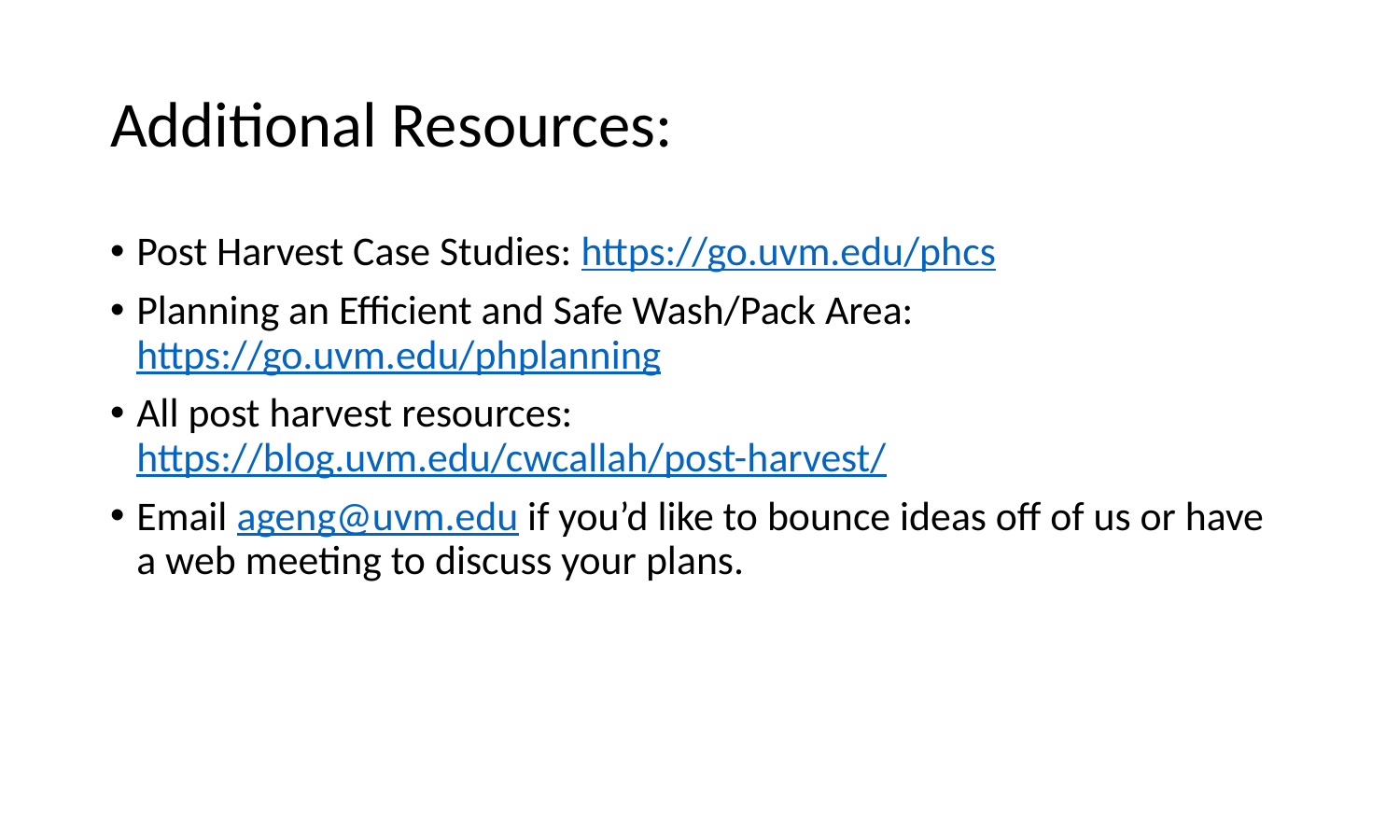

# Additional Resources:
Post Harvest Case Studies: https://go.uvm.edu/phcs
Planning an Efficient and Safe Wash/Pack Area:  https://go.uvm.edu/phplanning
All post harvest resources: https://blog.uvm.edu/cwcallah/post-harvest/
Email ageng@uvm.edu if you’d like to bounce ideas off of us or have a web meeting to discuss your plans.